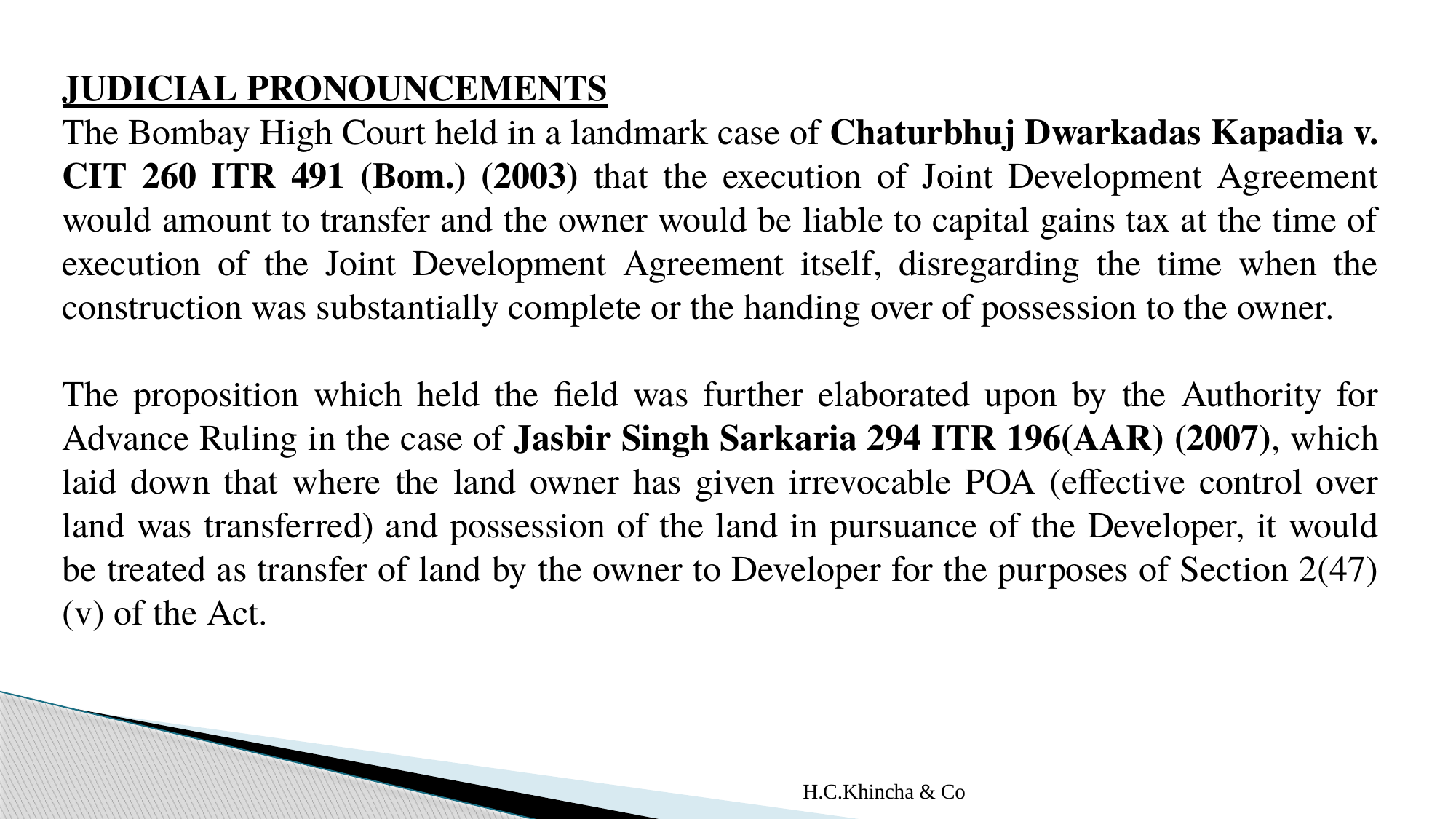

JUDICIAL PRONOUNCEMENTS
The Bombay High Court held in a landmark case of Chaturbhuj Dwarkadas Kapadia v. CIT 260 ITR 491 (Bom.) (2003) that the execution of Joint Development Agreement would amount to transfer and the owner would be liable to capital gains tax at the time of execution of the Joint Development Agreement itself, disregarding the time when the construction was substantially complete or the handing over of possession to the owner.

The proposition which held the field was further elaborated upon by the Authority for Advance Ruling in the case of Jasbir Singh Sarkaria 294 ITR 196(AAR) (2007), which laid down that where the land owner has given irrevocable POA (effective control over land was transferred) and possession of the land in pursuance of the Developer, it would be treated as transfer of land by the owner to Developer for the purposes of Section 2(47)(v) of the Act.
H.C.Khincha & Co